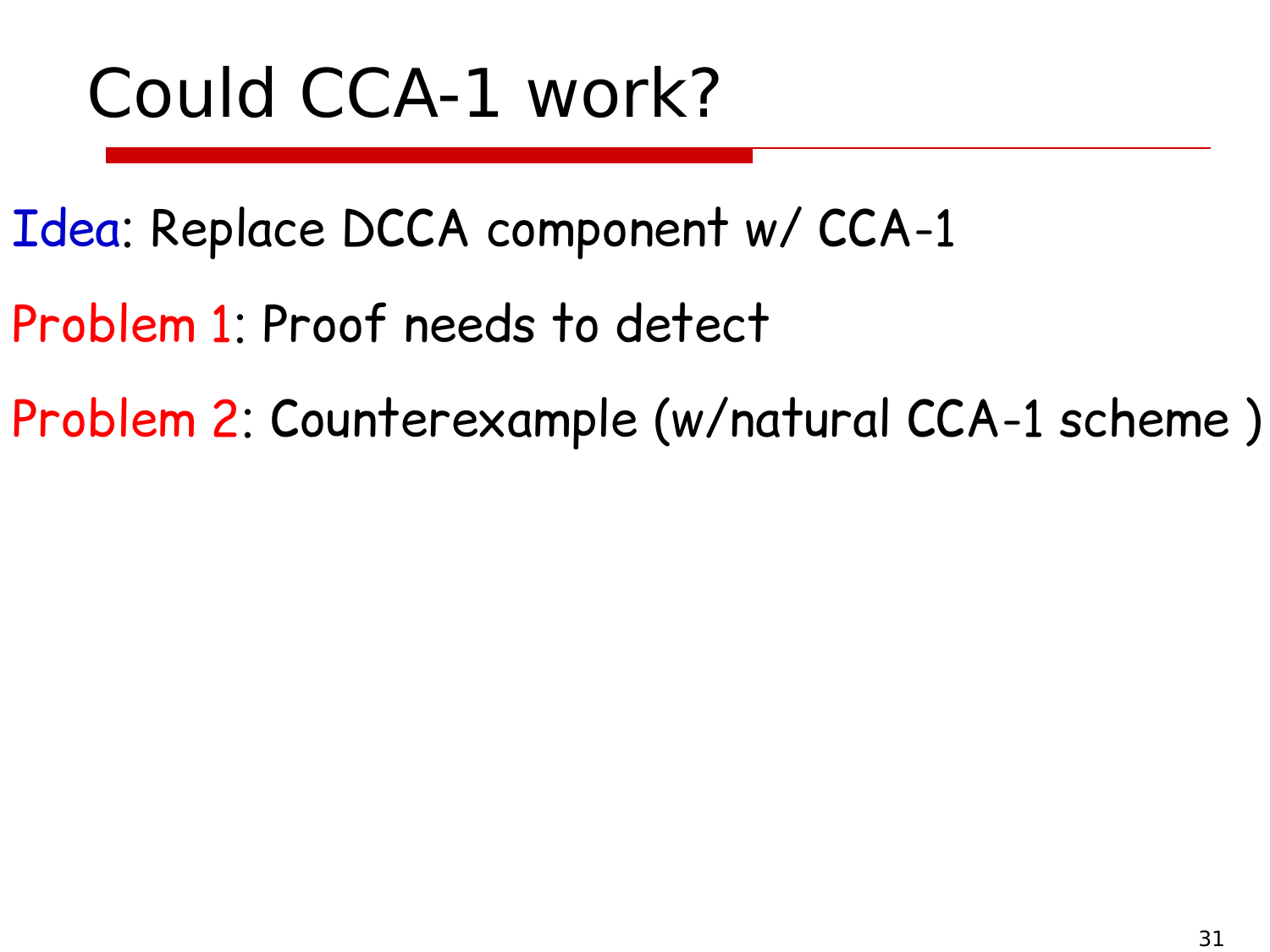

# Could CCA-1 work?
Idea: Replace DCCA component w/ CCA-1
Problem 1: Proof needs to detect
Problem 2: Counterexample (w/natural CCA-1 scheme )
31